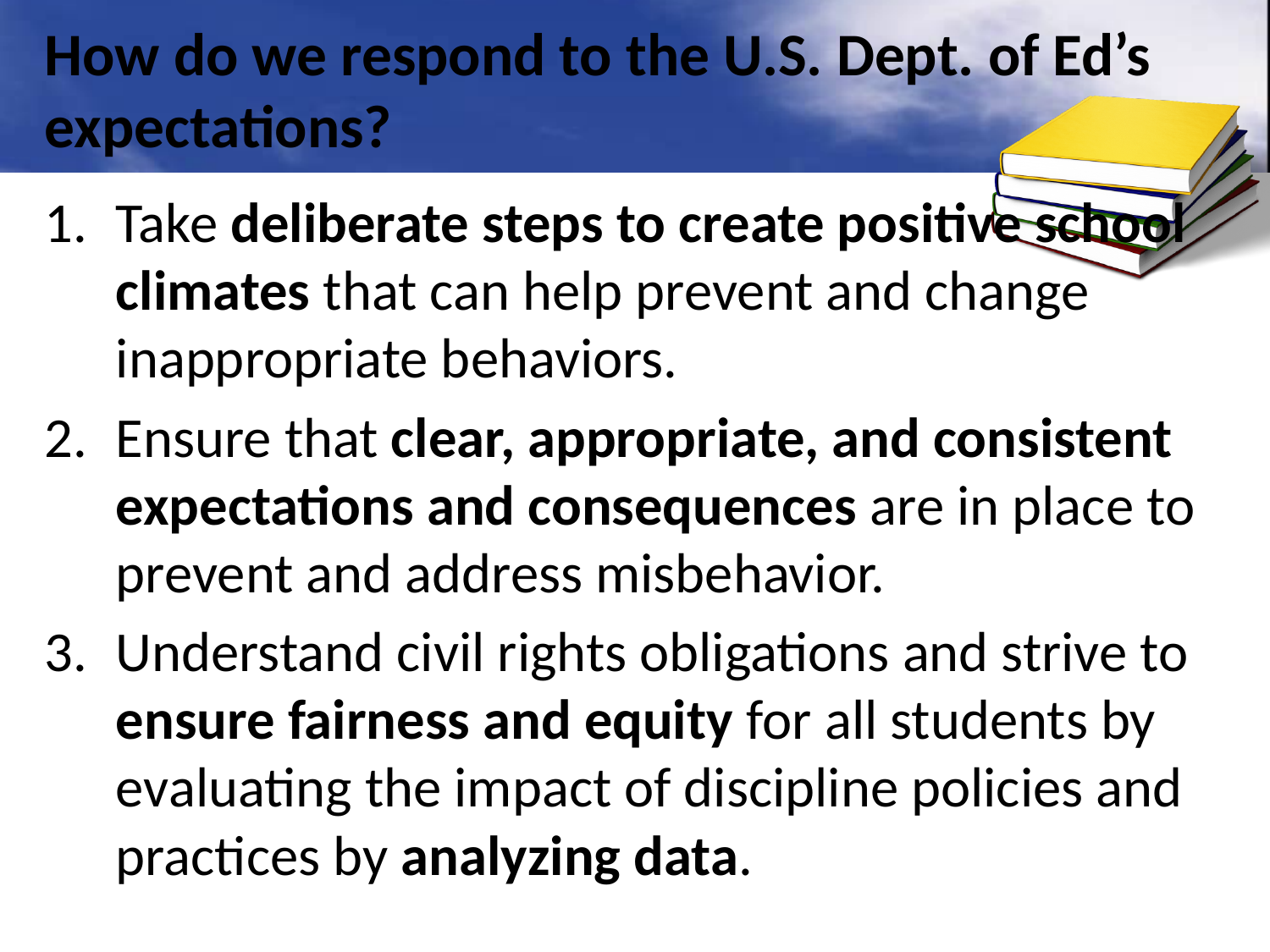

# How do we respond to the U.S. Dept. of Ed’s expectations?
Take deliberate steps to create positive school climates that can help prevent and change inappropriate behaviors.
Ensure that clear, appropriate, and consistent expectations and consequences are in place to prevent and address misbehavior.
Understand civil rights obligations and strive to ensure fairness and equity for all students by evaluating the impact of discipline policies and practices by analyzing data.